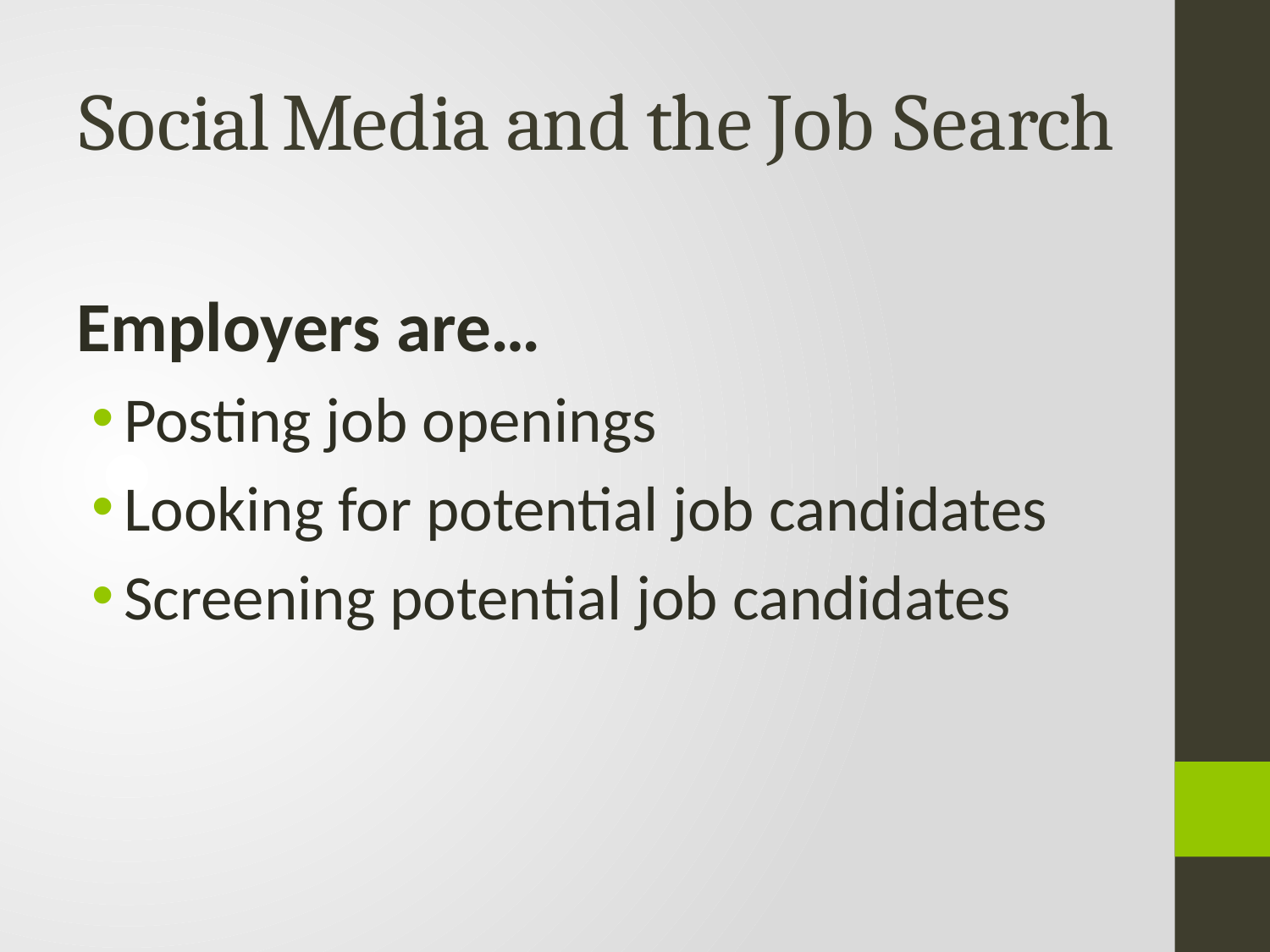

# Social Media and the Job Search
Employers are…
Posting job openings
Looking for potential job candidates
Screening potential job candidates